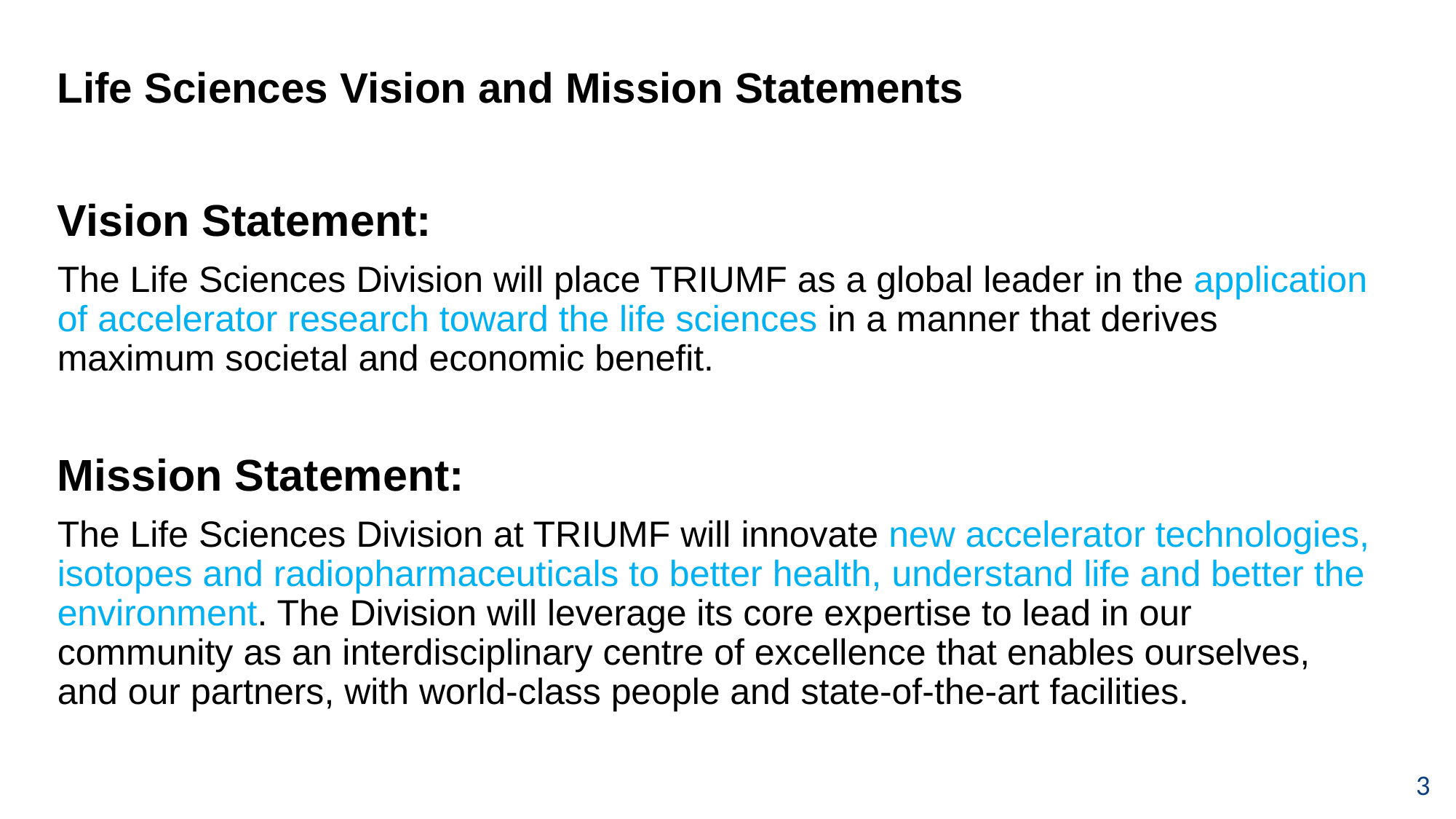

# Life Sciences Vision and Mission Statements
Vision Statement:
The Life Sciences Division will place TRIUMF as a global leader in the application of accelerator research toward the life sciences in a manner that derives maximum societal and economic benefit.

Mission Statement:
The Life Sciences Division at TRIUMF will innovate new accelerator technologies, isotopes and radiopharmaceuticals to better health, understand life and better the environment. The Division will leverage its core expertise to lead in our community as an interdisciplinary centre of excellence that enables ourselves, and our partners, with world-class people and state-of-the-art facilities.
3